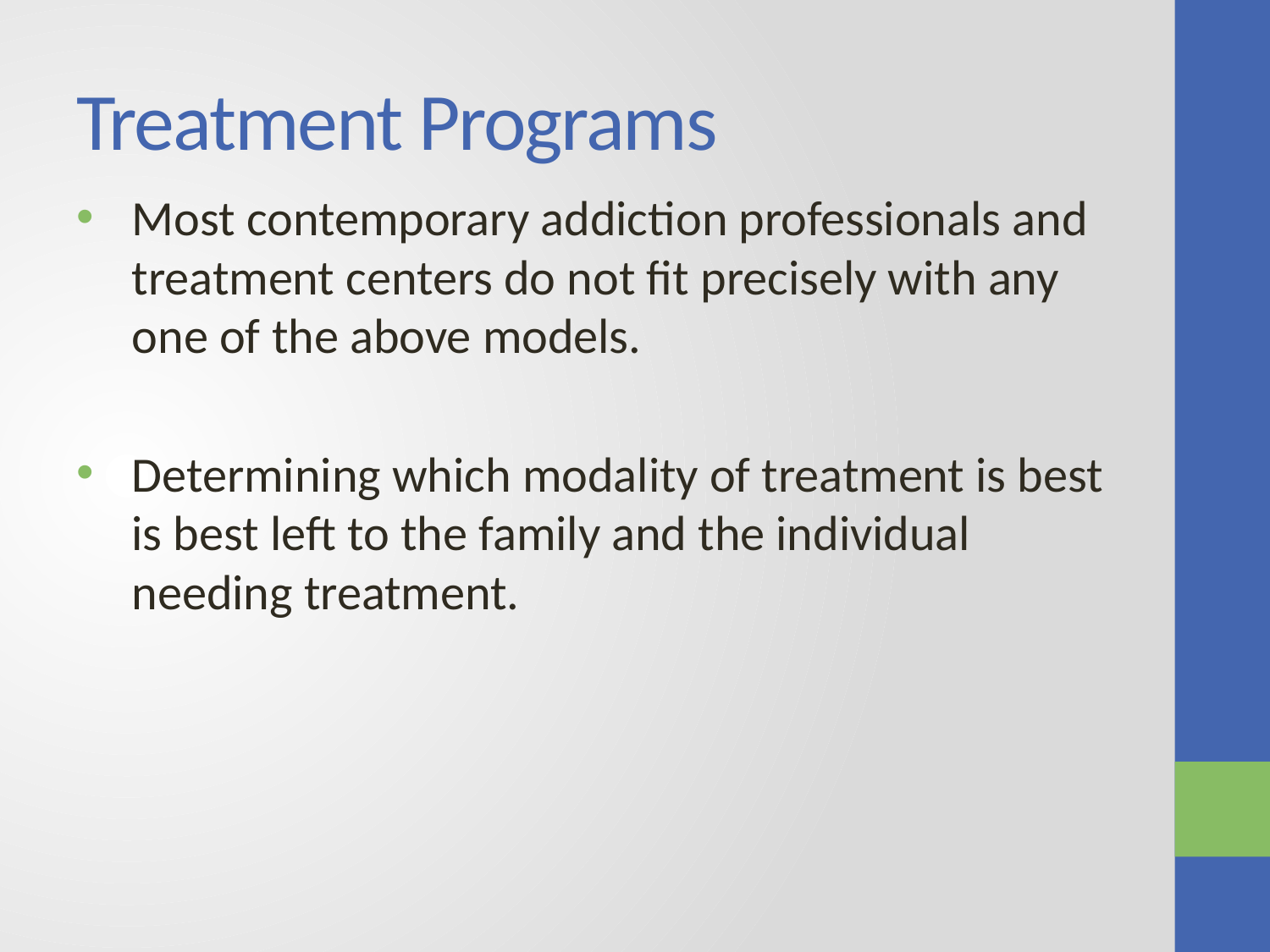

# Treatment Programs
Most contemporary addiction professionals and treatment centers do not fit precisely with any one of the above models.

Determining which modality of treatment is best is best left to the family and the individual needing treatment.